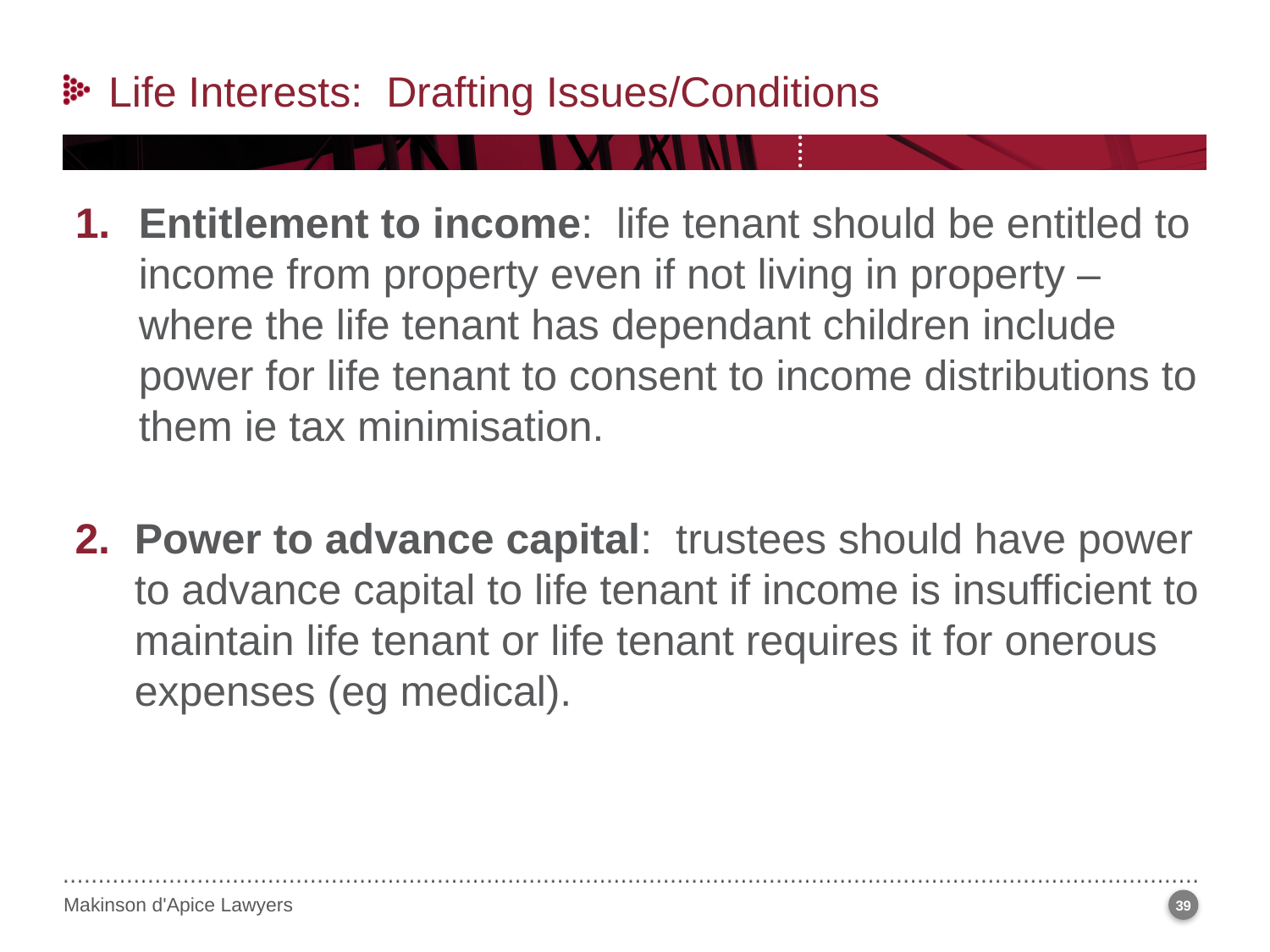

Life Interests:  Drafting Issues/Conditions
Entitlement to income:  life tenant should be entitled to income from property even if not living in property – where the life tenant has dependant children include power for life tenant to consent to income distributions to them ie tax minimisation.

2.	Power to advance capital:  trustees should have power to advance capital to life tenant if income is insufficient to maintain life tenant or life tenant requires it for onerous expenses (eg medical).
39